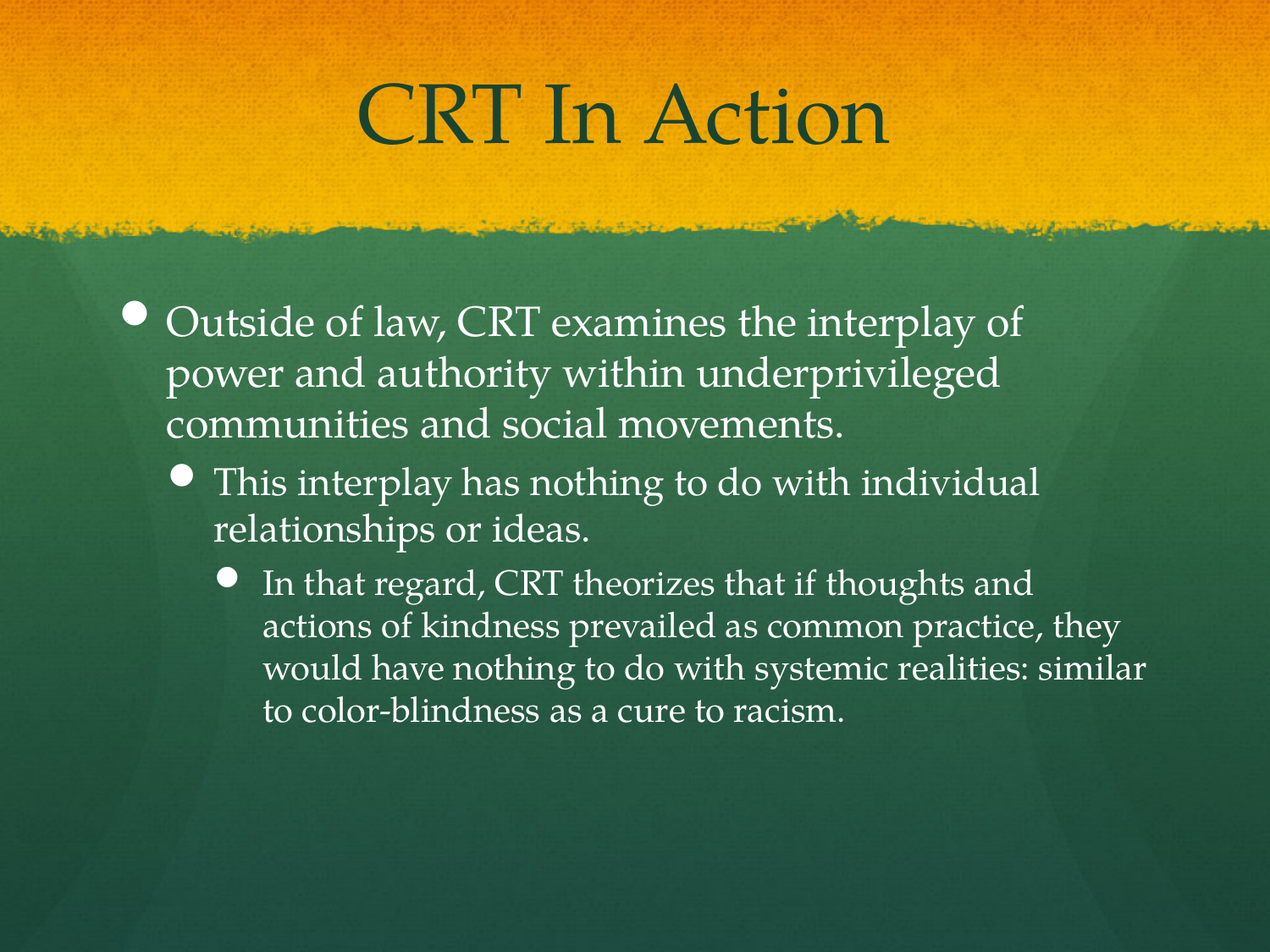

# CRT In Action
Outside of law, CRT examines the interplay of power and authority within underprivileged communities and social movements.
This interplay has nothing to do with individual relationships or ideas.
In that regard, CRT theorizes that if thoughts and actions of kindness prevailed as common practice, they would have nothing to do with systemic realities: similar to color-blindness as a cure to racism.